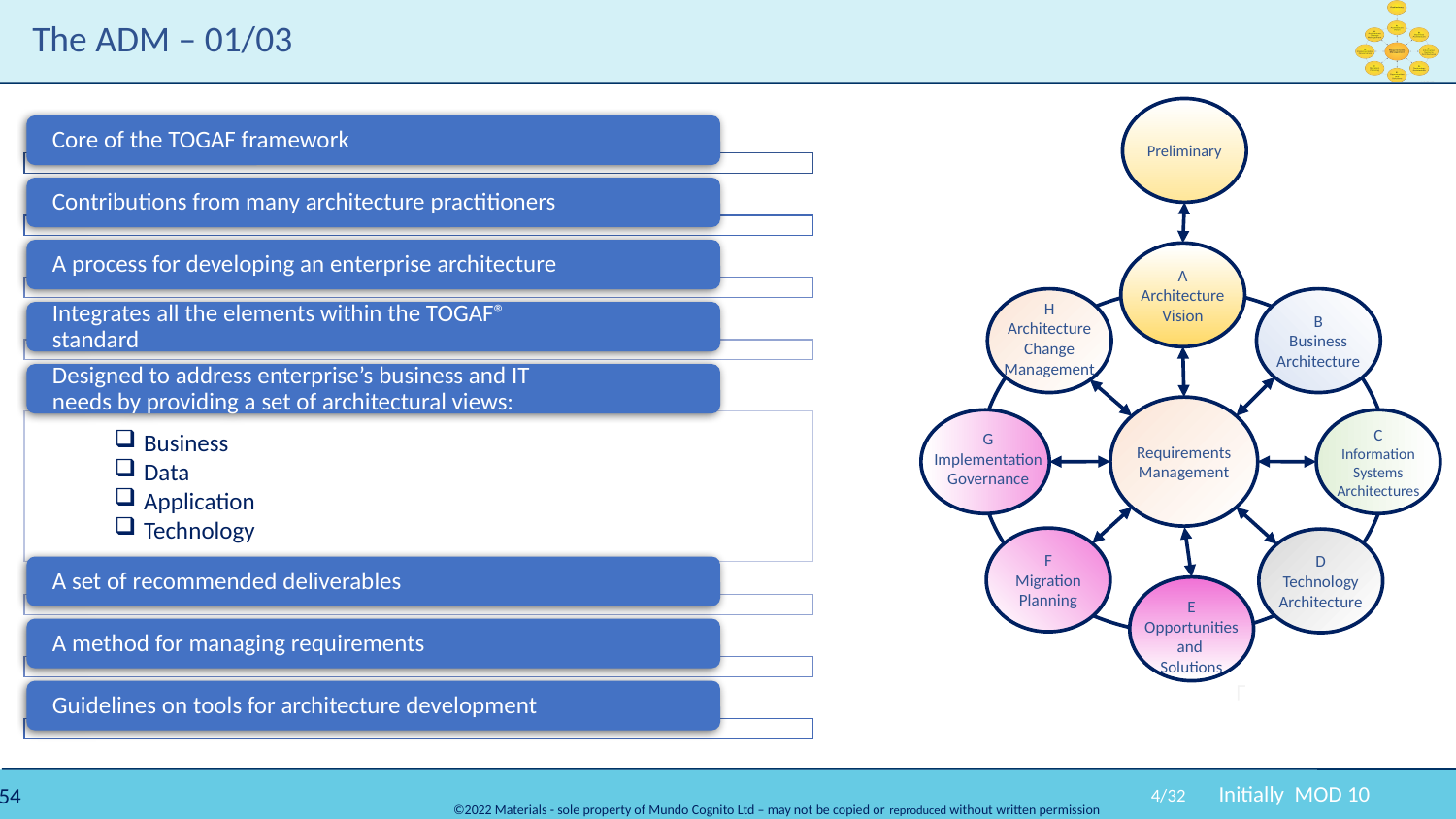

# The ADM – 01/03
Core of the TOGAF framework
Contributions from many architecture practitioners
A process for developing an enterprise architecture
Integrates all the elements within the TOGAF®
standard
Business
Data
Application
Technology
Designed to address enterprise’s business and IT
needs by providing a set of architectural views:
A set of recommended deliverables
A method for managing requirements
Guidelines on tools for architecture development
Preliminary
A
Architecture Vision
B
Business
Architecture

H
Architecture Change Management
Requirements Management

C
Information Systems Architectures
G
Implementation Governance
F
Migration Planning
D
Technology Architecture

E
Opportunities and
Solutions
4/32
Initially  MOD 10